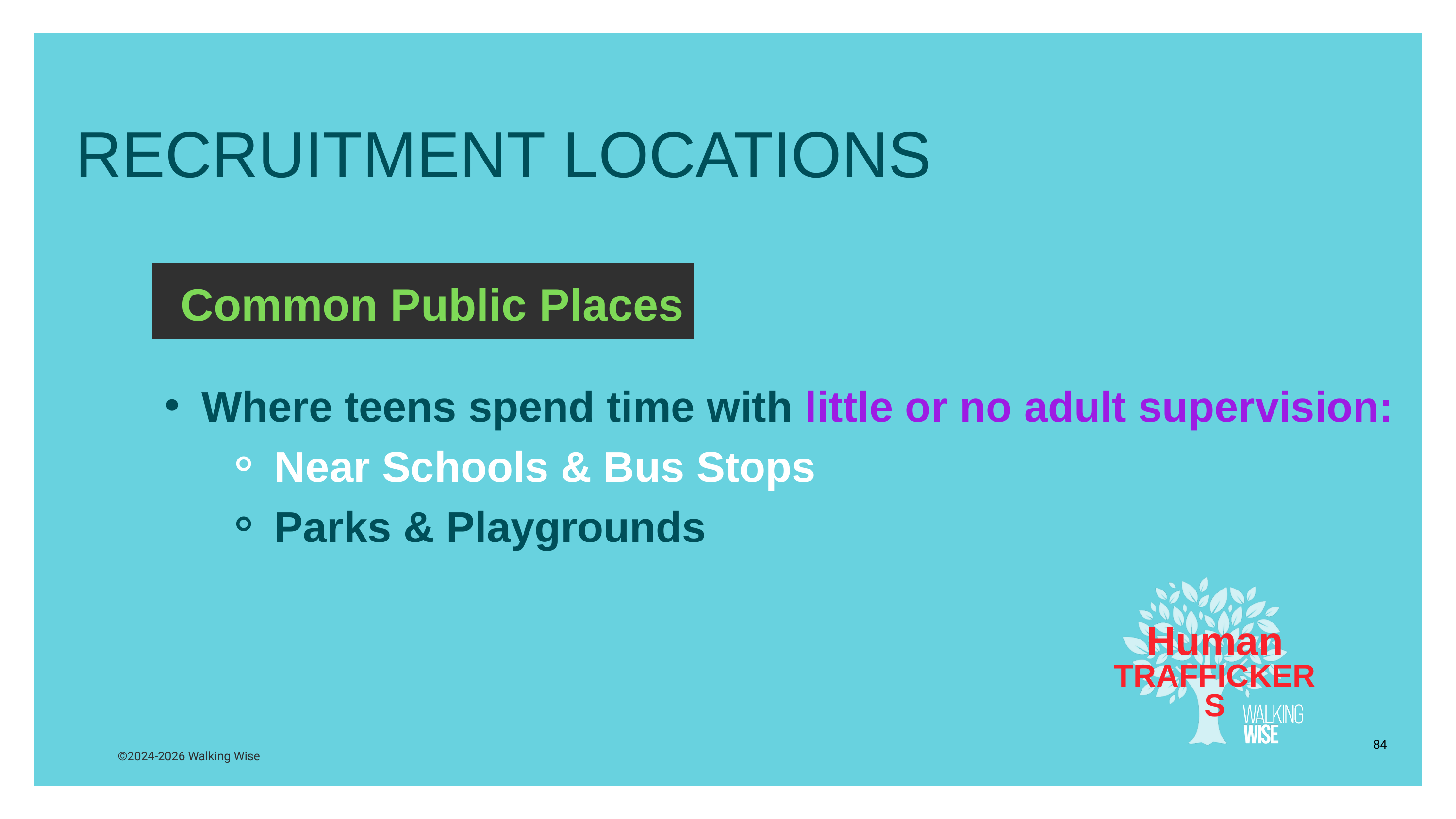

RECRUITMENT LOCATIONS

Common Public Places
Where teens spend time with little or no adult supervision:
Near Schools & Bus Stops
Parks & Playgrounds

Human
TRAFFICKERS

84
©2024-2026 Walking Wise